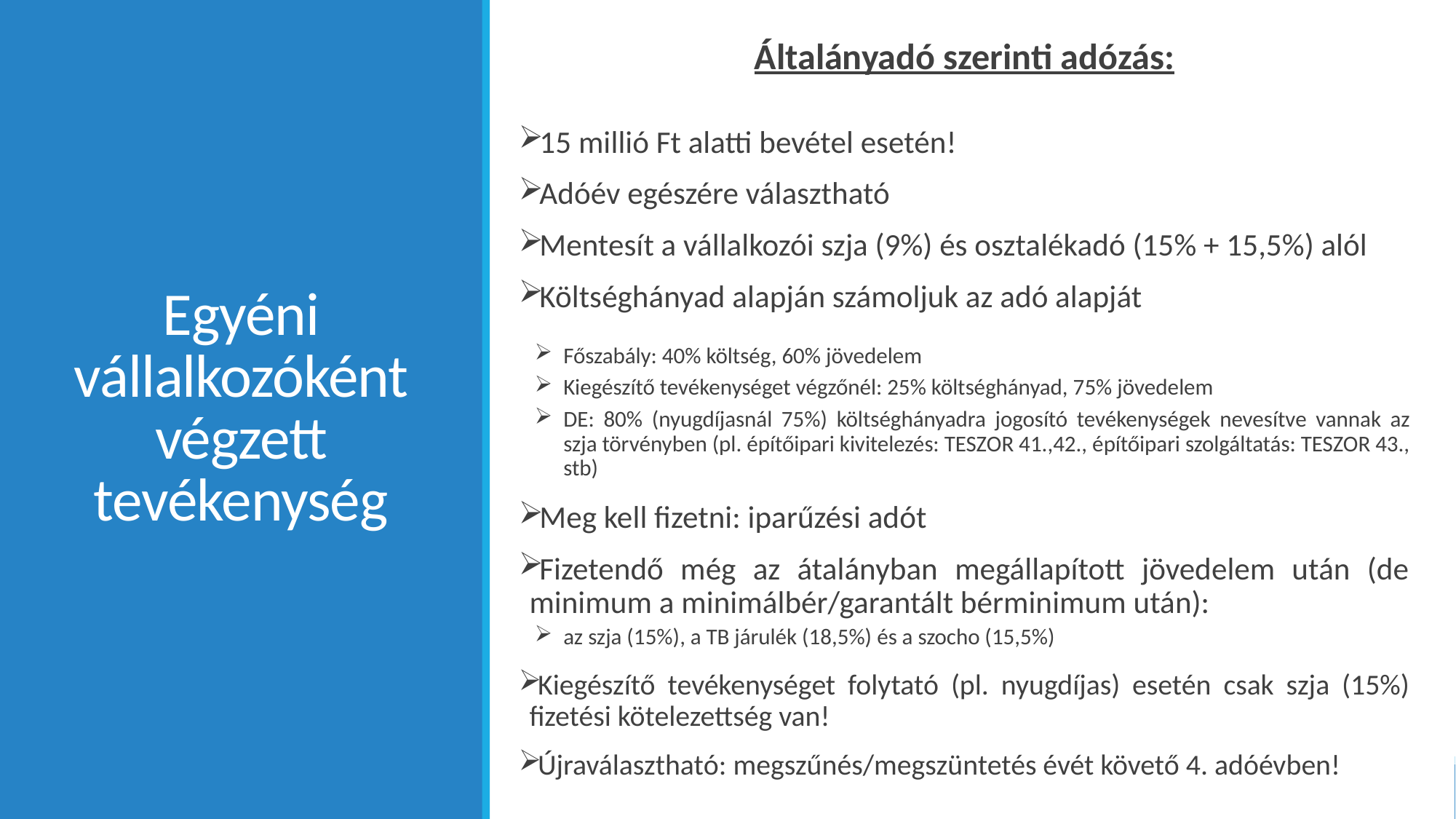

Általányadó szerinti adózás:

15 millió Ft alatti bevétel esetén!
Adóév egészére választható
Mentesít a vállalkozói szja (9%) és osztalékadó (15% + 15,5%) alól
Költséghányad alapján számoljuk az adó alapját

Főszabály: 40% költség, 60% jövedelem
Kiegészítő tevékenységet végzőnél: 25% költséghányad, 75% jövedelem
DE: 80% (nyugdíjasnál 75%) költséghányadra jogosító tevékenységek nevesítve vannak az szja törvényben (pl. építőipari kivitelezés: TESZOR 41.,42., építőipari szolgáltatás: TESZOR 43., stb)
Meg kell fizetni: iparűzési adót
Fizetendő még az átalányban megállapított jövedelem után (de minimum a minimálbér/garantált bérminimum után):
az szja (15%), a TB járulék (18,5%) és a szocho (15,5%)
Kiegészítő tevékenységet folytató (pl. nyugdíjas) esetén csak szja (15%) fizetési kötelezettség van!
Újraválasztható: megszűnés/megszüntetés évét követő 4. adóévben!
# Egyéni vállalkozóként végzett tevékenység